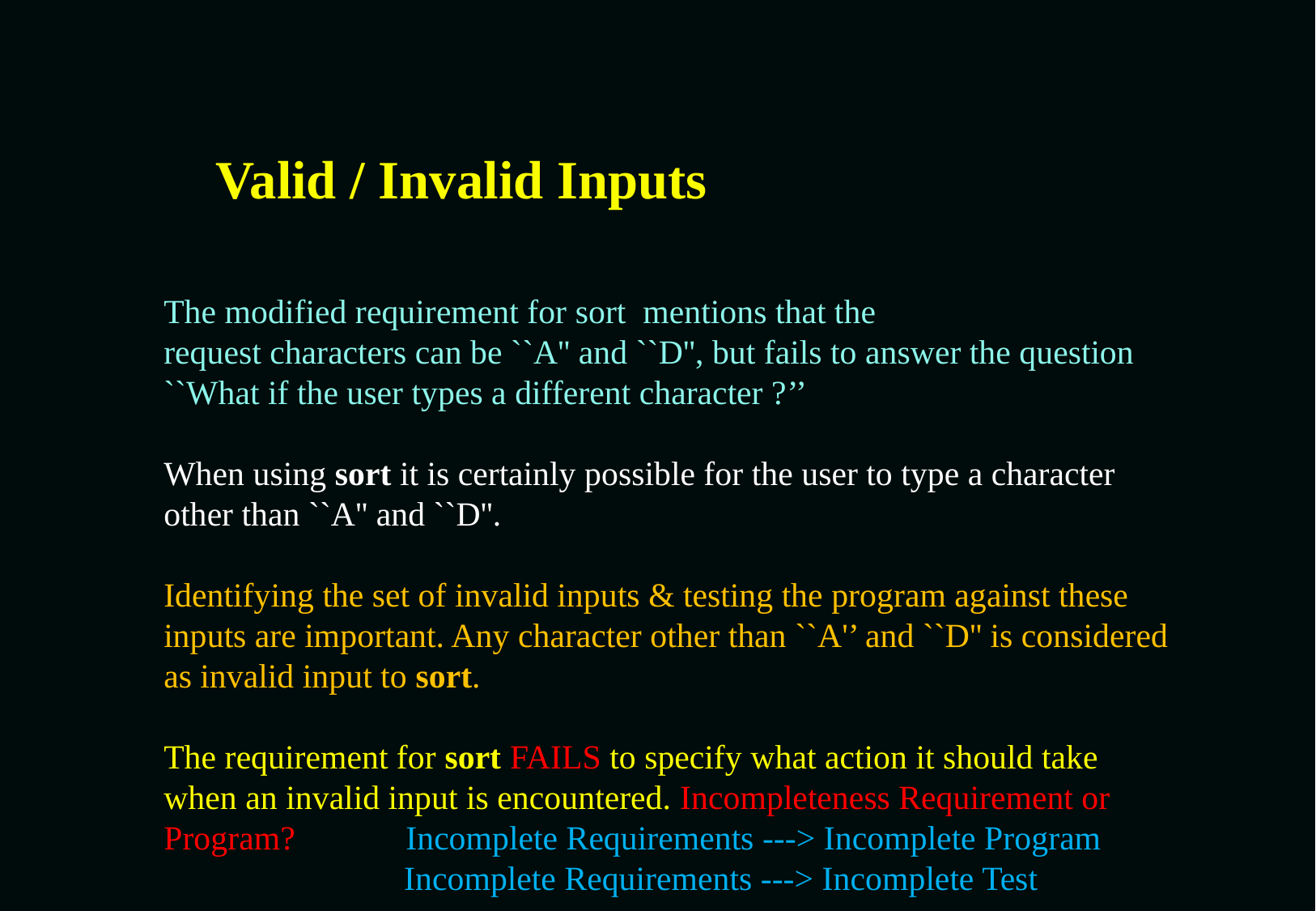

# Valid / Invalid Inputs
The modified requirement for sort  mentions that the
request characters can be ``A'' and ``D'', but fails to answer the question ``What if the user types a different character ?’’

When using sort it is certainly possible for the user to type a character other than ``A'' and ``D''.

Identifying the set of invalid inputs & testing the program against these inputs are important. Any character other than ``A'’ and ``D'' is considered as invalid input to sort.

The requirement for sort FAILS to specify what action it should take when an invalid input is encountered. Incompleteness Requirement or Program?             Incomplete Requirements ---> Incomplete Program
	              Incomplete Requirements ---> Incomplete Test